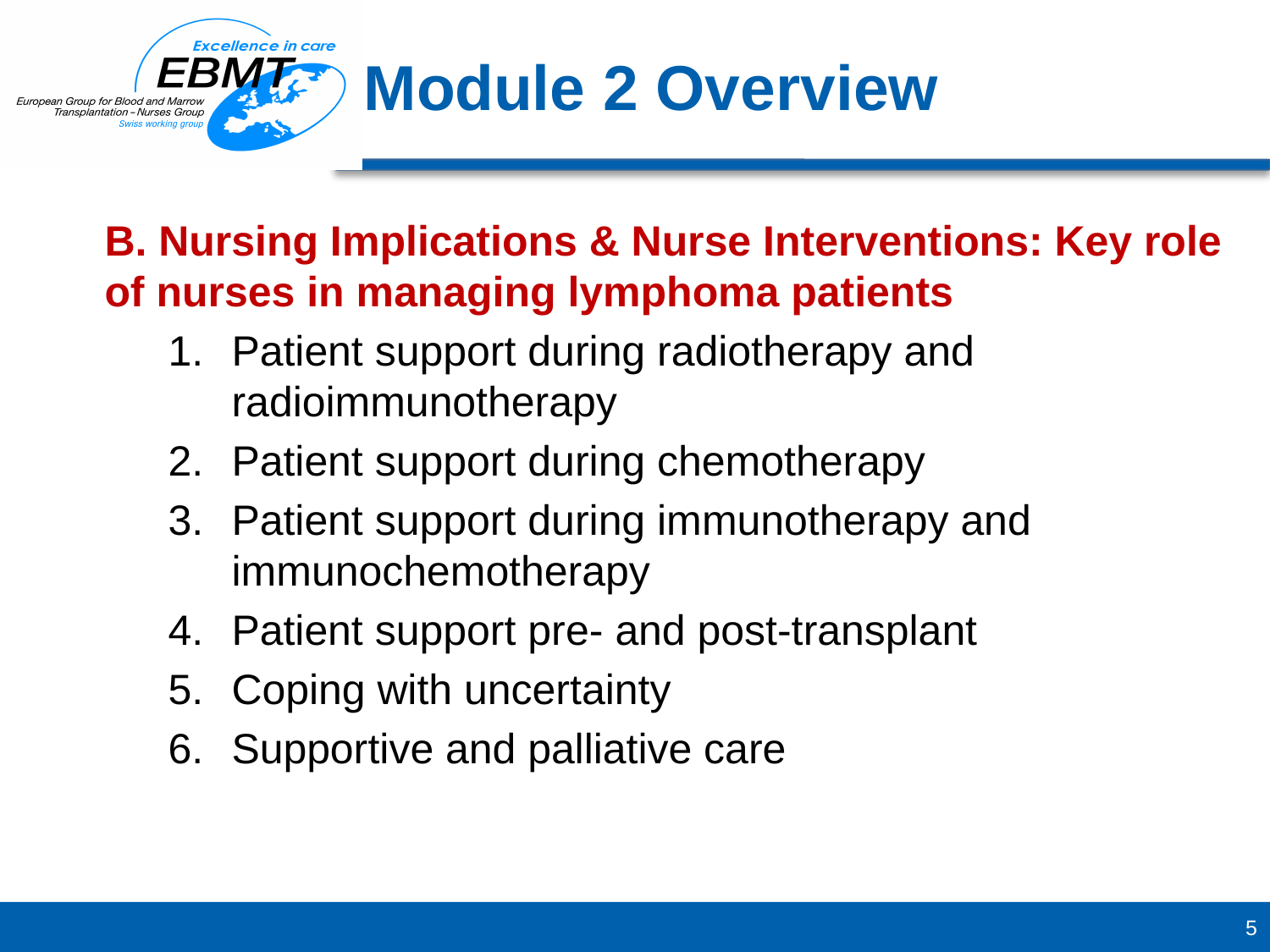

B. Nursing Implications & Nurse Interventions: Key role of nurses in managing lymphoma patients
Patient support during radiotherapy and radioimmunotherapy
Patient support during chemotherapy
Patient support during immunotherapy and immunochemotherapy
Patient support pre- and post-transplant
Coping with uncertainty
Supportive and palliative care
Module 2 Overview